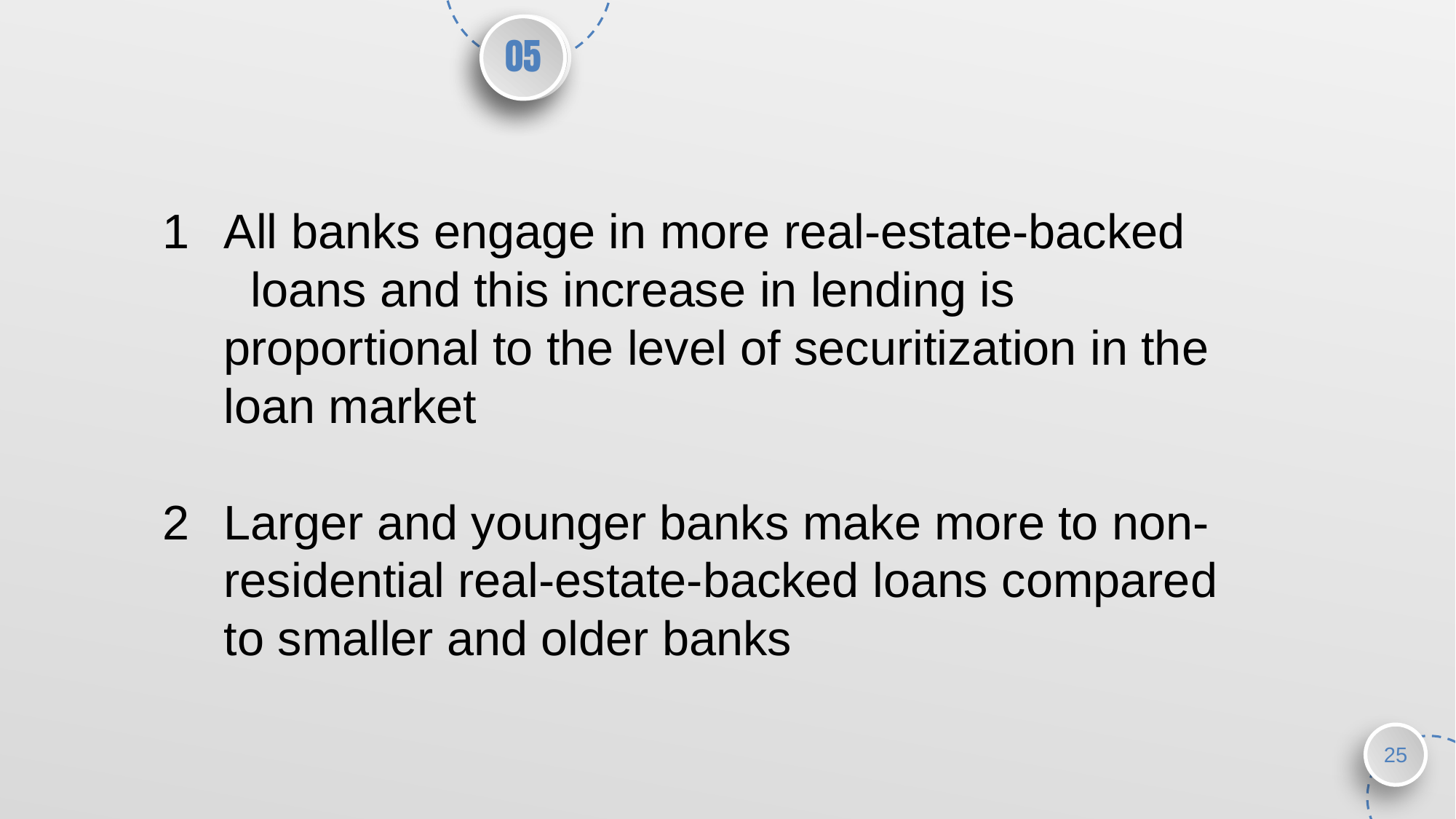

05
All banks engage in more real-estate-backed      loans and this increase in lending is proportional to the level of securitization in the loan market

Larger and younger banks make more to non-residential real-estate-backed loans compared to smaller and older banks